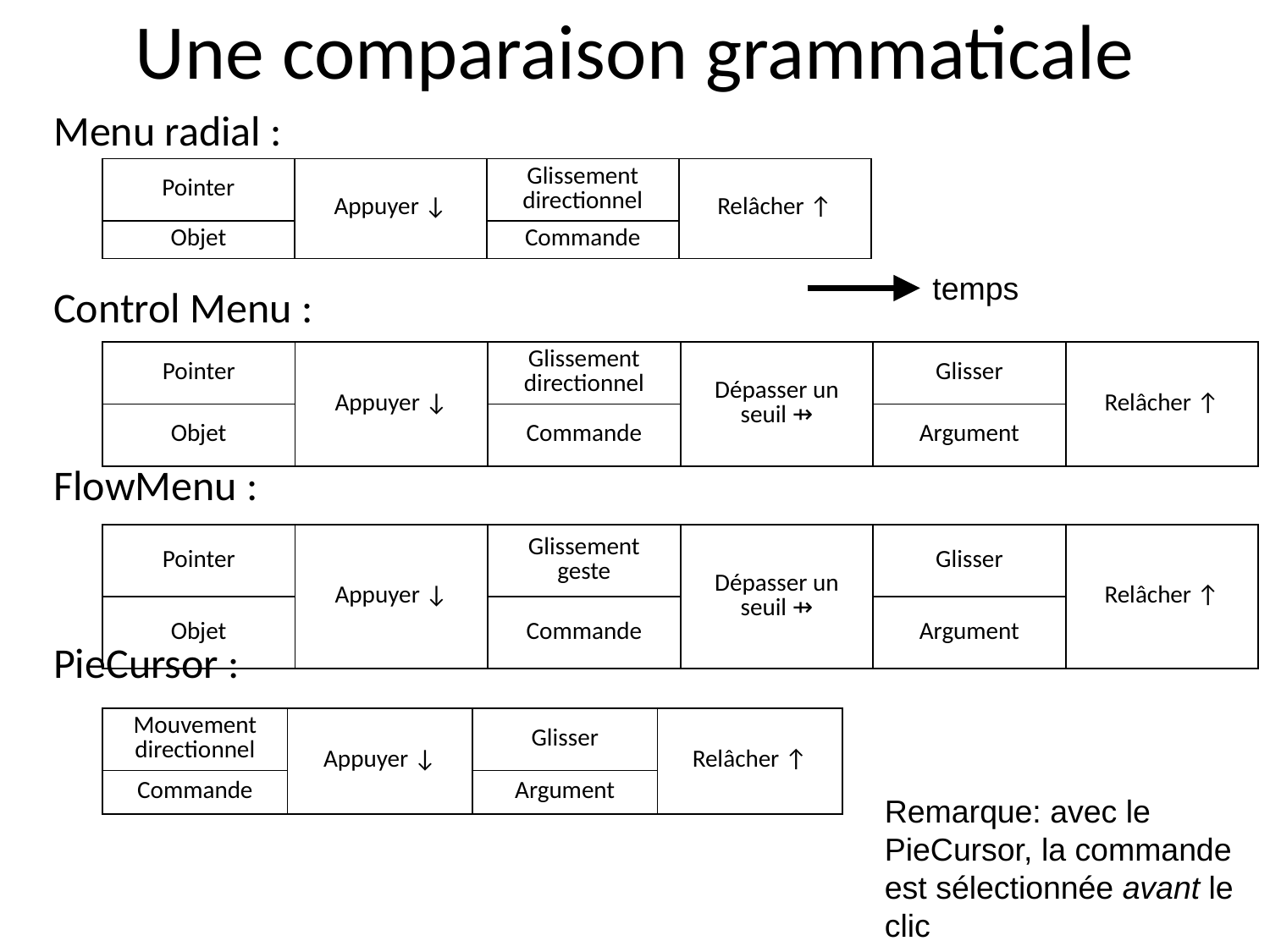

# Une comparaison grammaticale
Menu radial :

Control Menu :

FlowMenu :

PieCursor :
| Pointer | Appuyer ↓ | Glissement directionnel | Relâcher ↑ |
| --- | --- | --- | --- |
| Objet |  | Commande |  |
temps
| Pointer | Appuyer ↓ | Glissement directionnel | Dépasser un seuil ⇸ | Glisser | Relâcher ↑ |
| --- | --- | --- | --- | --- | --- |
| Objet |  | Commande |  | Argument |  |
| Pointer | Appuyer ↓ | Glissement geste | Dépasser un seuil ⇸ | Glisser | Relâcher ↑ |
| --- | --- | --- | --- | --- | --- |
| Objet |  | Commande |  | Argument |  |
| Mouvement directionnel | Appuyer ↓ | Glisser | Relâcher ↑ |
| --- | --- | --- | --- |
| Commande |  | Argument |  |
Remarque: avec le PieCursor, la commande est sélectionnée avant le clic